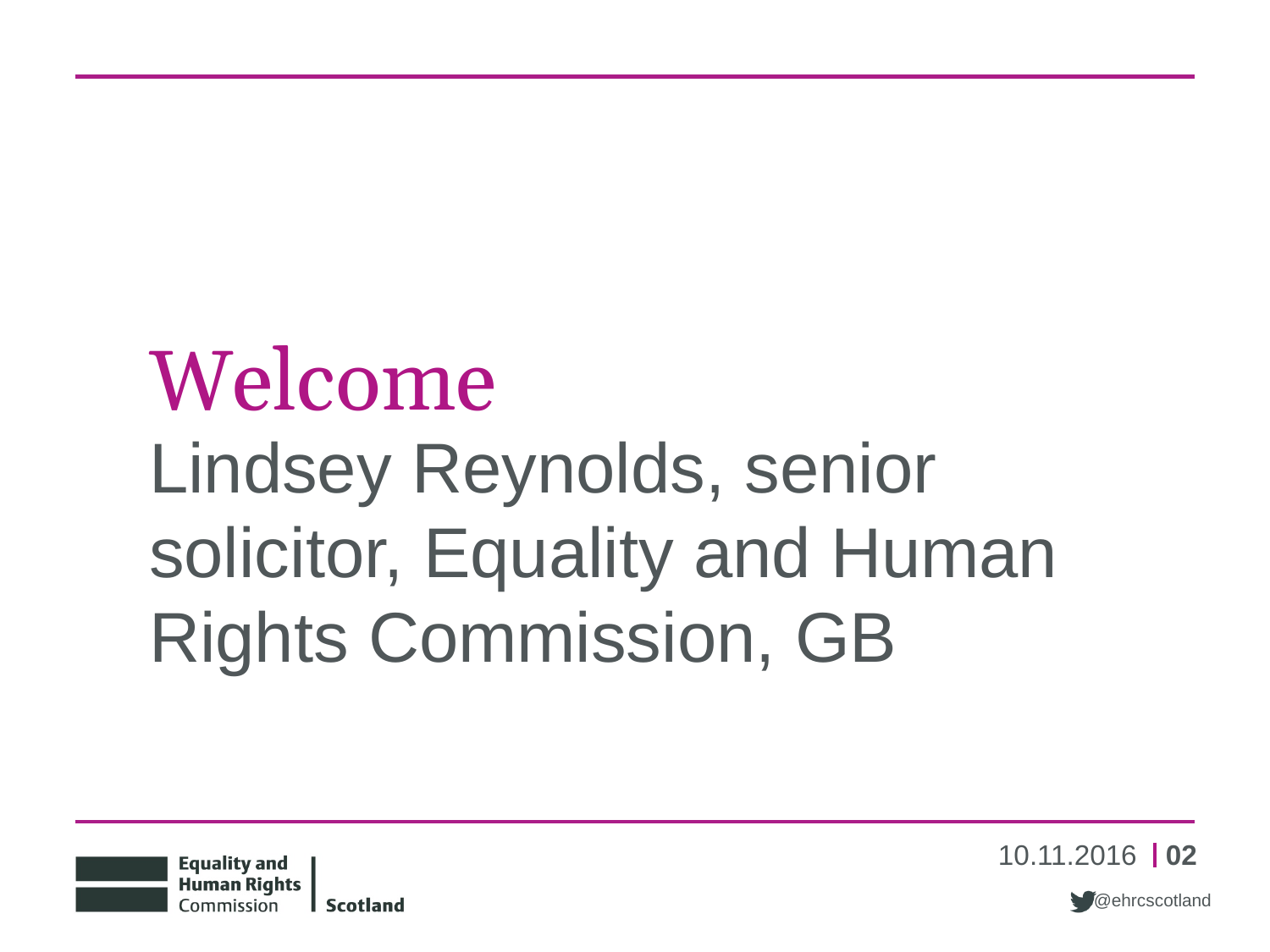

# Welcome
Lindsey Reynolds, senior solicitor, Equality and Human Rights Commission, GB
10.11.2016
02